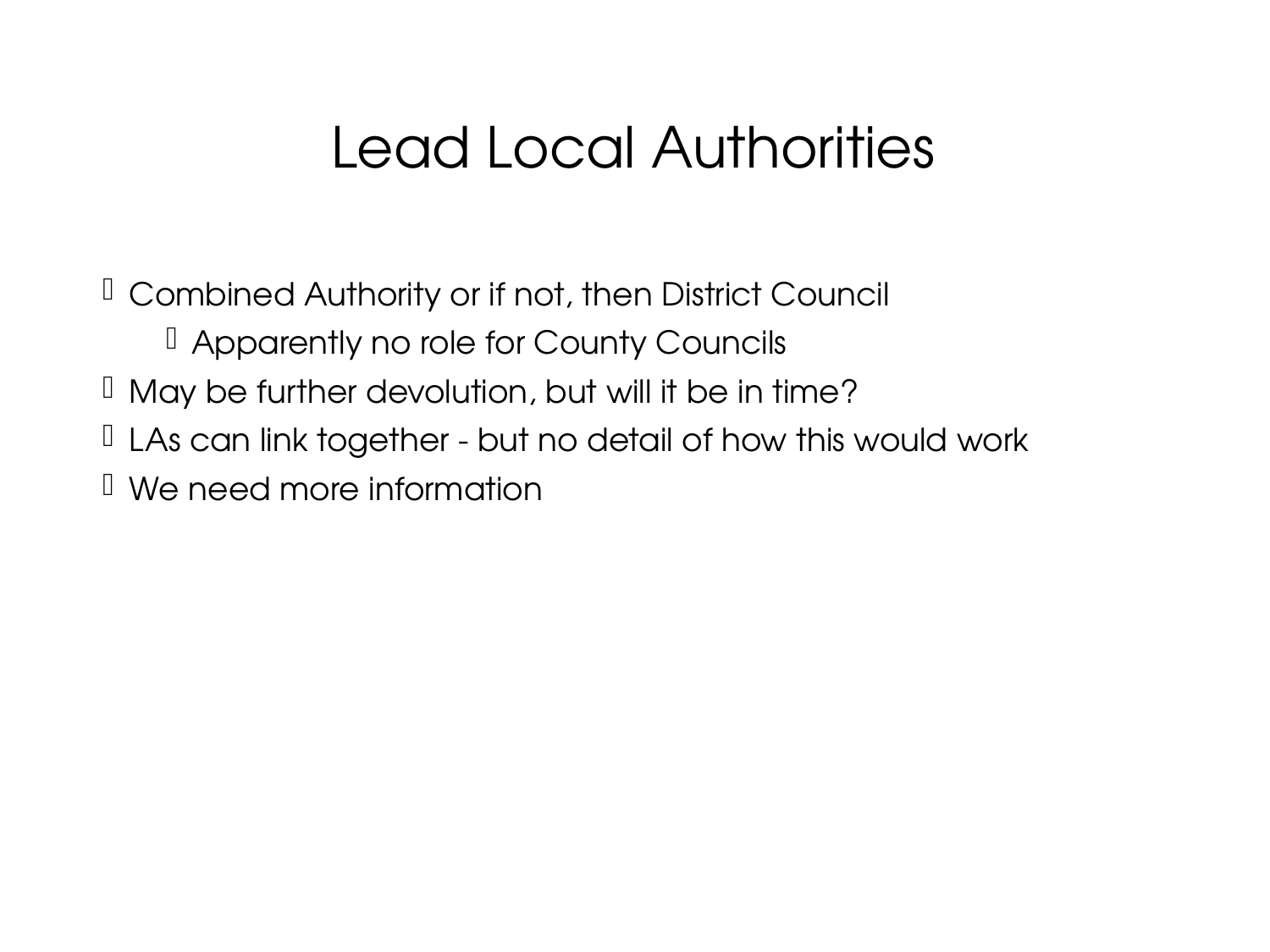

# Lead Local Authorities
Combined Authority or if not, then District Council
Apparently no role for County Councils
May be further devolution, but will it be in time?
LAs can link together - but no detail of how this would work
We need more information